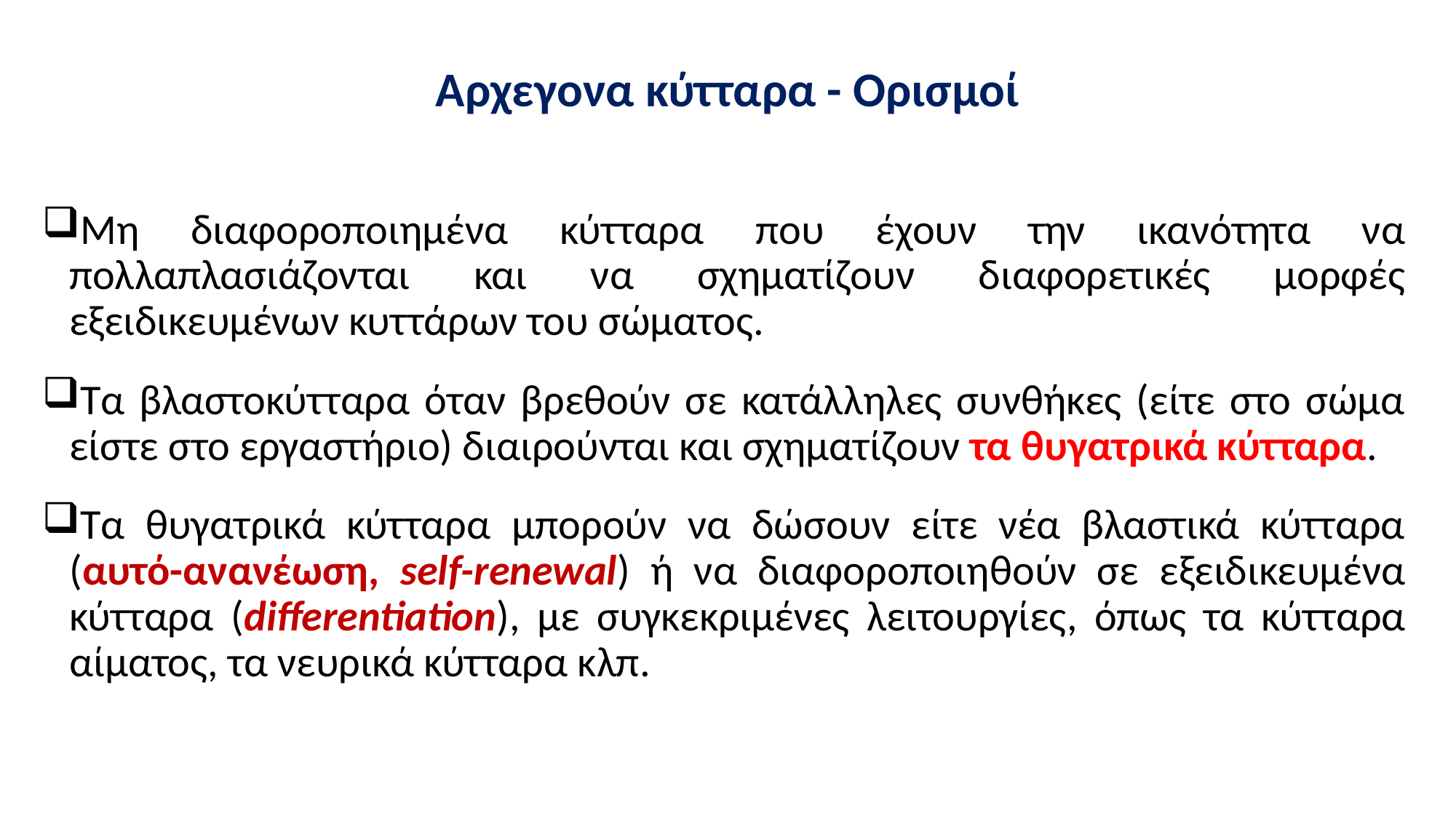

# Αρχεγονα κύτταρα - Ορισμοί
Μη διαφοροποιημένα κύτταρα που έχουν την ικανότητα να πολλαπλασιάζονται και να σχηματίζουν διαφορετικές μορφές εξειδικευμένων κυττάρων του σώματος.
Τα βλαστοκύτταρα όταν βρεθούν σε κατάλληλες συνθήκες (είτε στο σώμα είστε στο εργαστήριο) διαιρούνται και σχηματίζουν τα θυγατρικά κύτταρα.
Τα θυγατρικά κύτταρα μπορούν να δώσουν είτε νέα βλαστικά κύτταρα (αυτό-ανανέωση, self-renewal) ή να διαφοροποιηθούν σε εξειδικευμένα κύτταρα (differentiation), με συγκεκριμένες λειτουργίες, όπως τα κύτταρα αίματος, τα νευρικά κύτταρα κλπ.